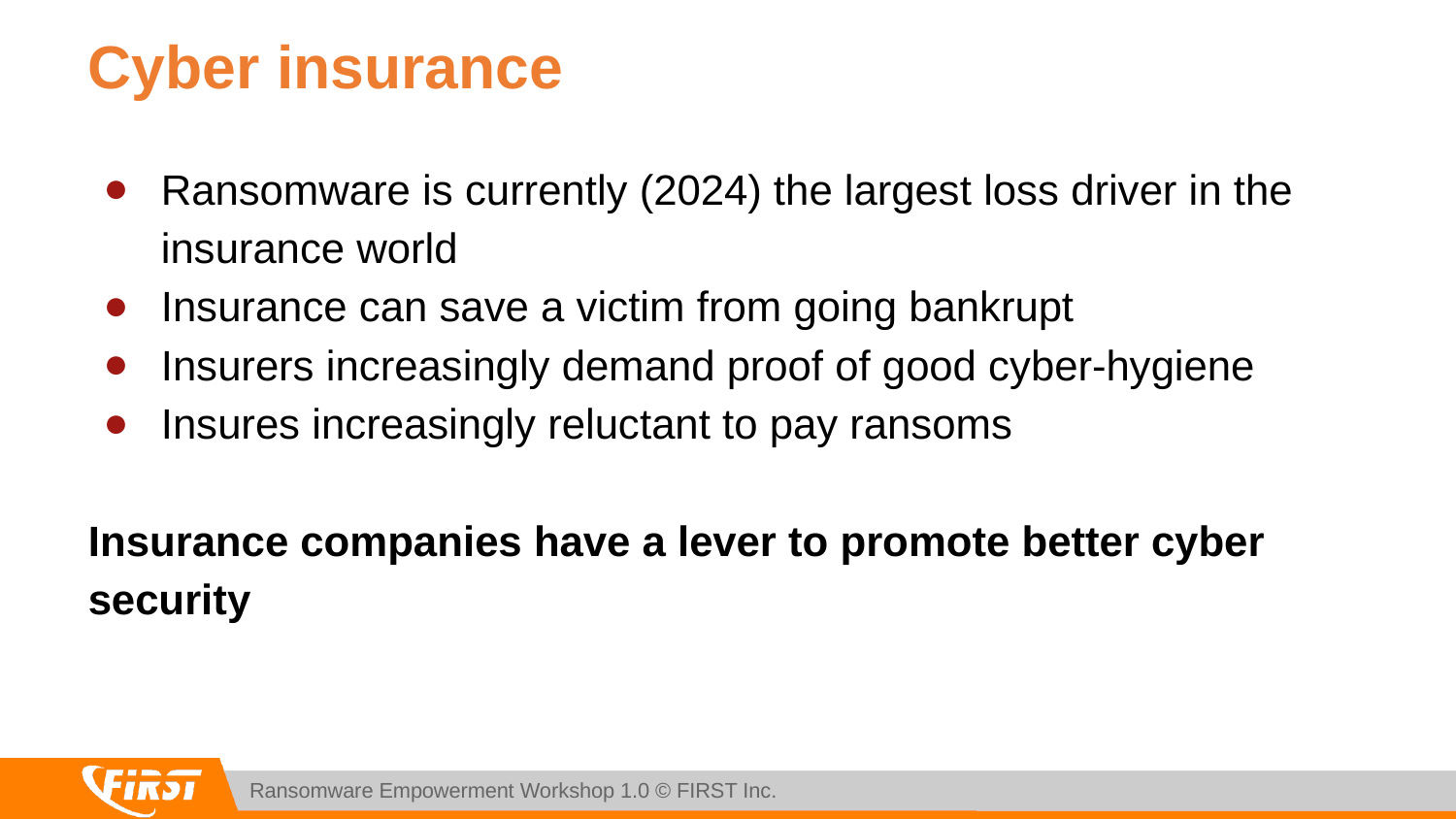

# Cyber insurance
Ransomware is currently (2024) the largest loss driver in the insurance world
Insurance can save a victim from going bankrupt
Insurers increasingly demand proof of good cyber-hygiene
Insures increasingly reluctant to pay ransoms

Insurance companies have a lever to promote better cyber security